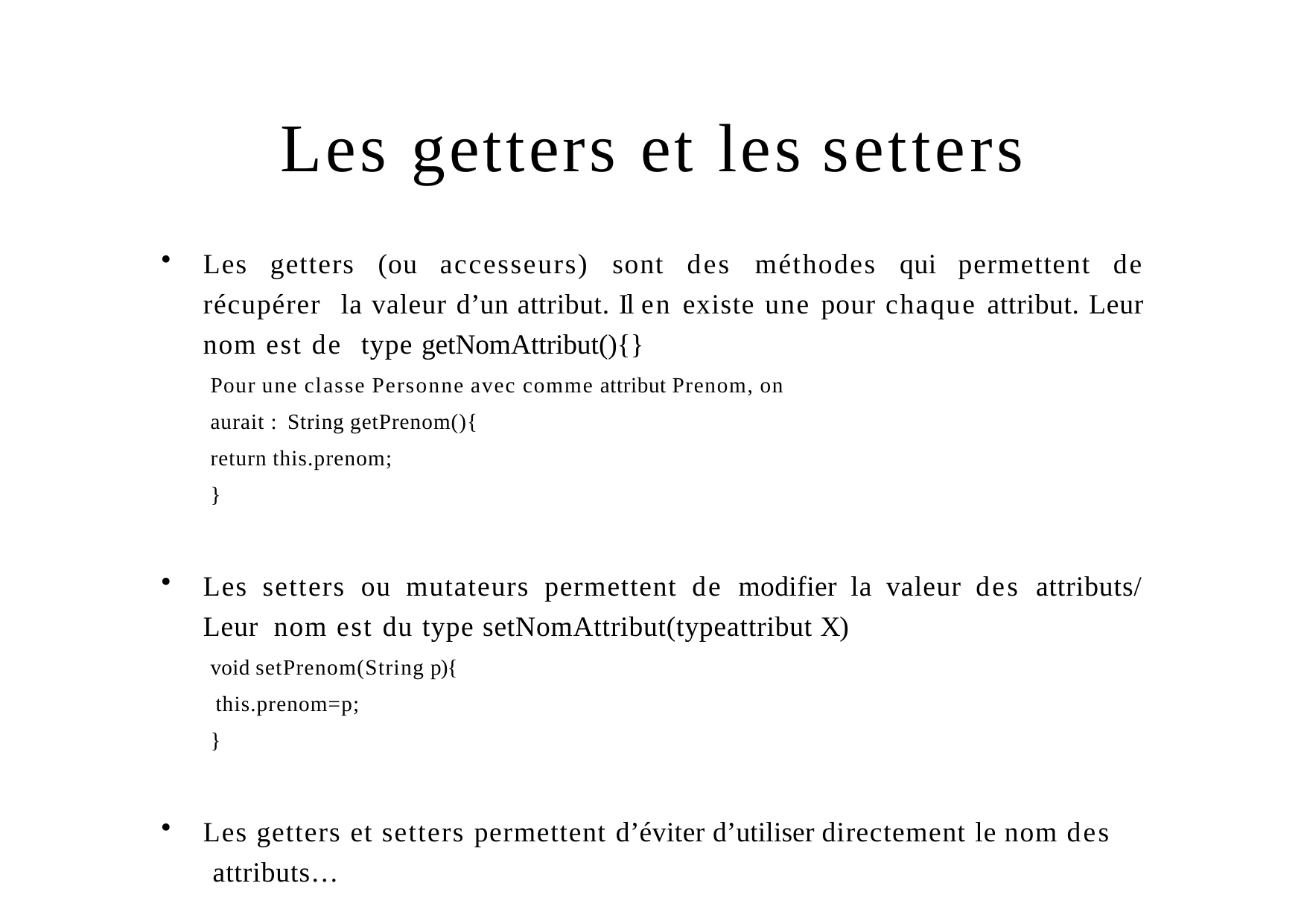

# Les getters et les setters
Les getters (ou accesseurs) sont des méthodes qui permettent de récupérer  la valeur d’un attribut. Il en existe une pour chaque attribut. Leur nom est de  type getNomAttribut(){}
Pour une classe Personne avec comme attribut Prenom, on aurait :  String getPrenom(){
return this.prenom;
}

Les setters ou mutateurs permettent de modifier la valeur des attributs/ Leur  nom est du type setNomAttribut(typeattribut X)
void setPrenom(String p){  this.prenom=p;
}

Les getters et setters permettent d’éviter d’utiliser directement le nom des  attributs…